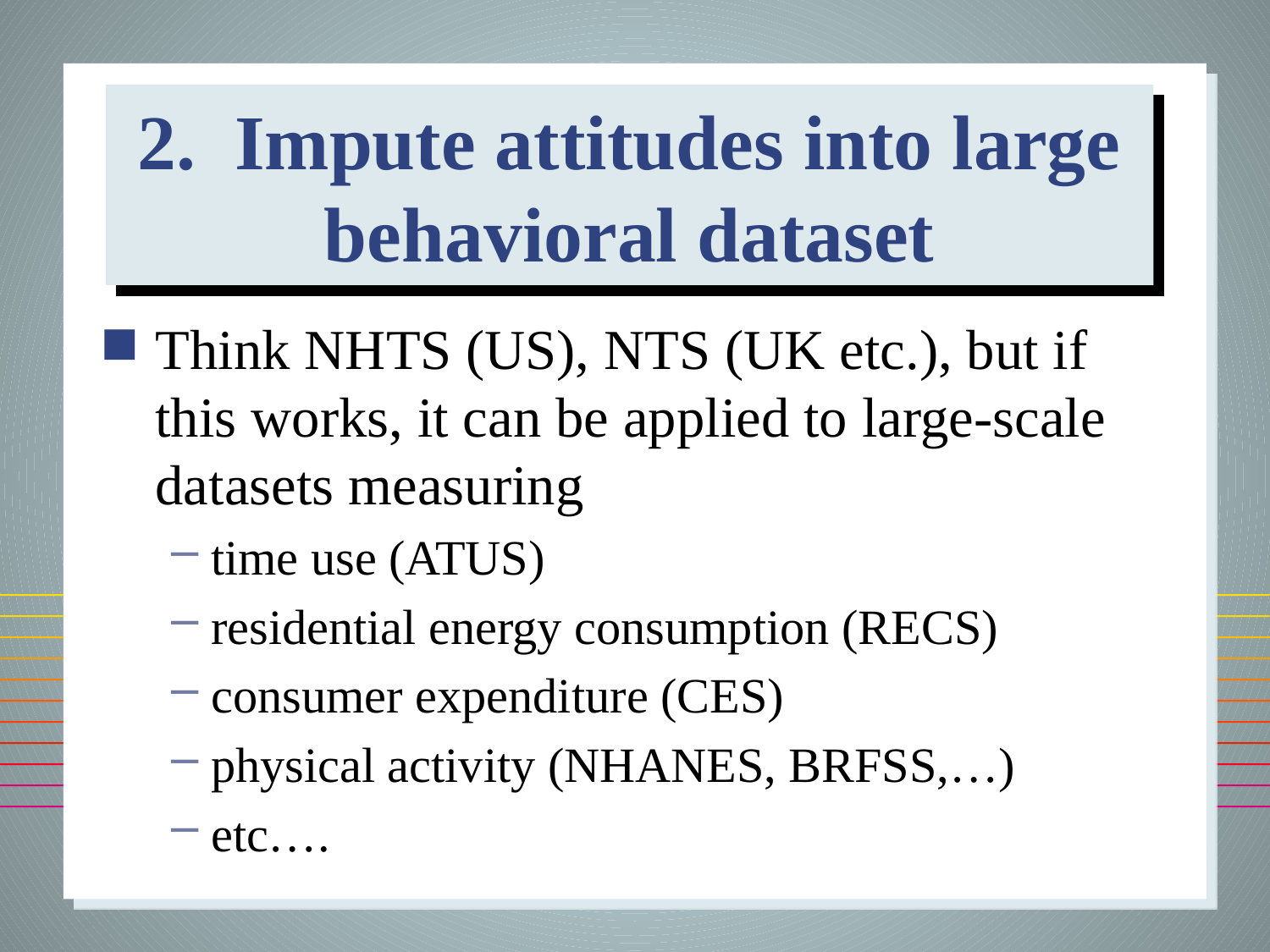

# 2.  Impute attitudes into large behavioral dataset
Think NHTS (US), NTS (UK etc.), but if this works, it can be applied to large-scale datasets measuring
time use (ATUS)
residential energy consumption (RECS)
consumer expenditure (CES)
physical activity (NHANES, BRFSS,…)
etc….